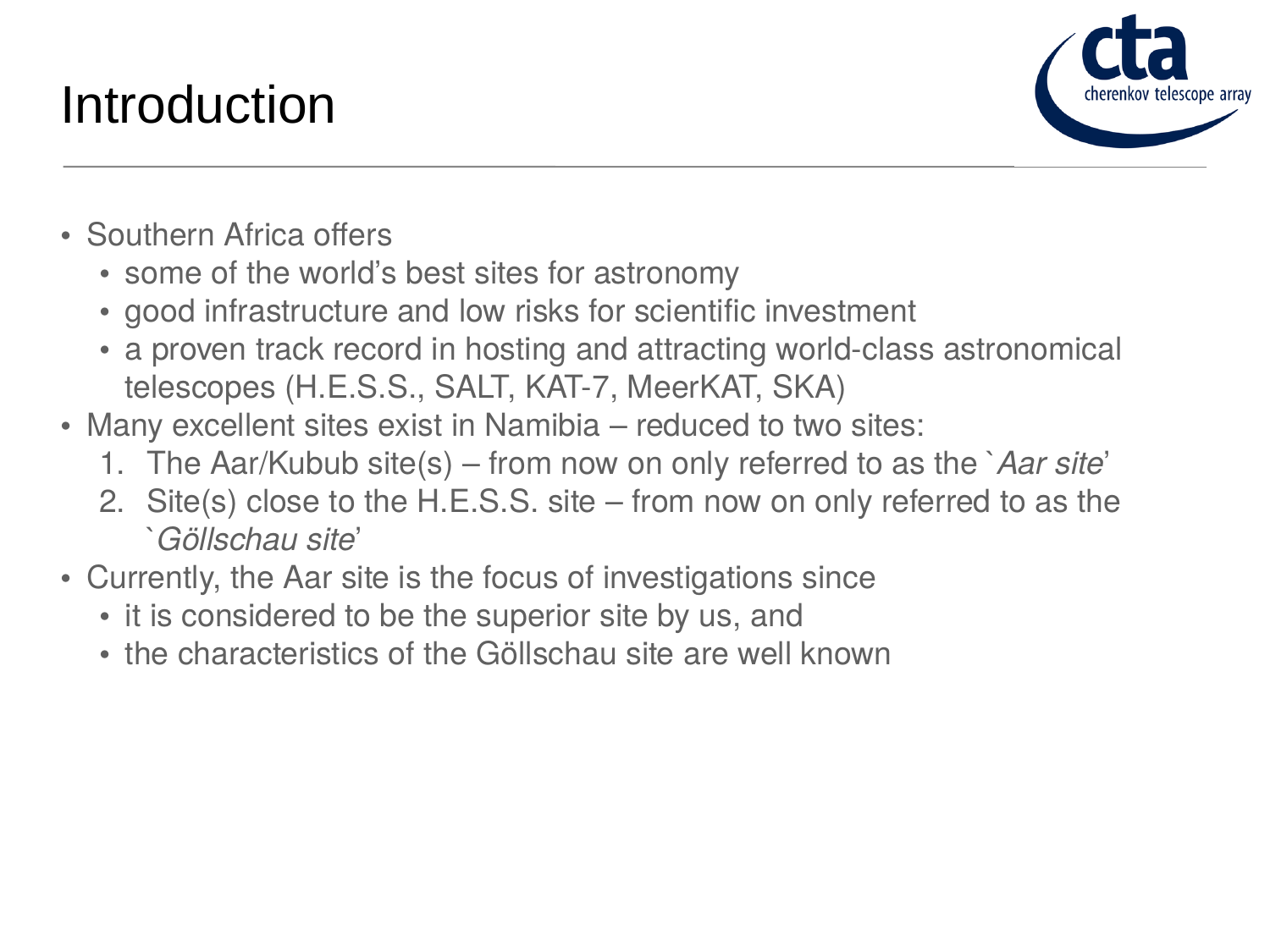

# Introduction
Southern Africa offers
some of the world’s best sites for astronomy
good infrastructure and low risks for scientific investment
a proven track record in hosting and attracting world-class astronomical telescopes (H.E.S.S., SALT, KAT-7, MeerKAT, SKA)
Many excellent sites exist in Namibia – reduced to two sites:
The Aar/Kubub site(s) – from now on only referred to as the `Aar site’
Site(s) close to the H.E.S.S. site – from now on only referred to as the `Göllschau site’
Currently, the Aar site is the focus of investigations since
it is considered to be the superior site by us, and
the characteristics of the Göllschau site are well known